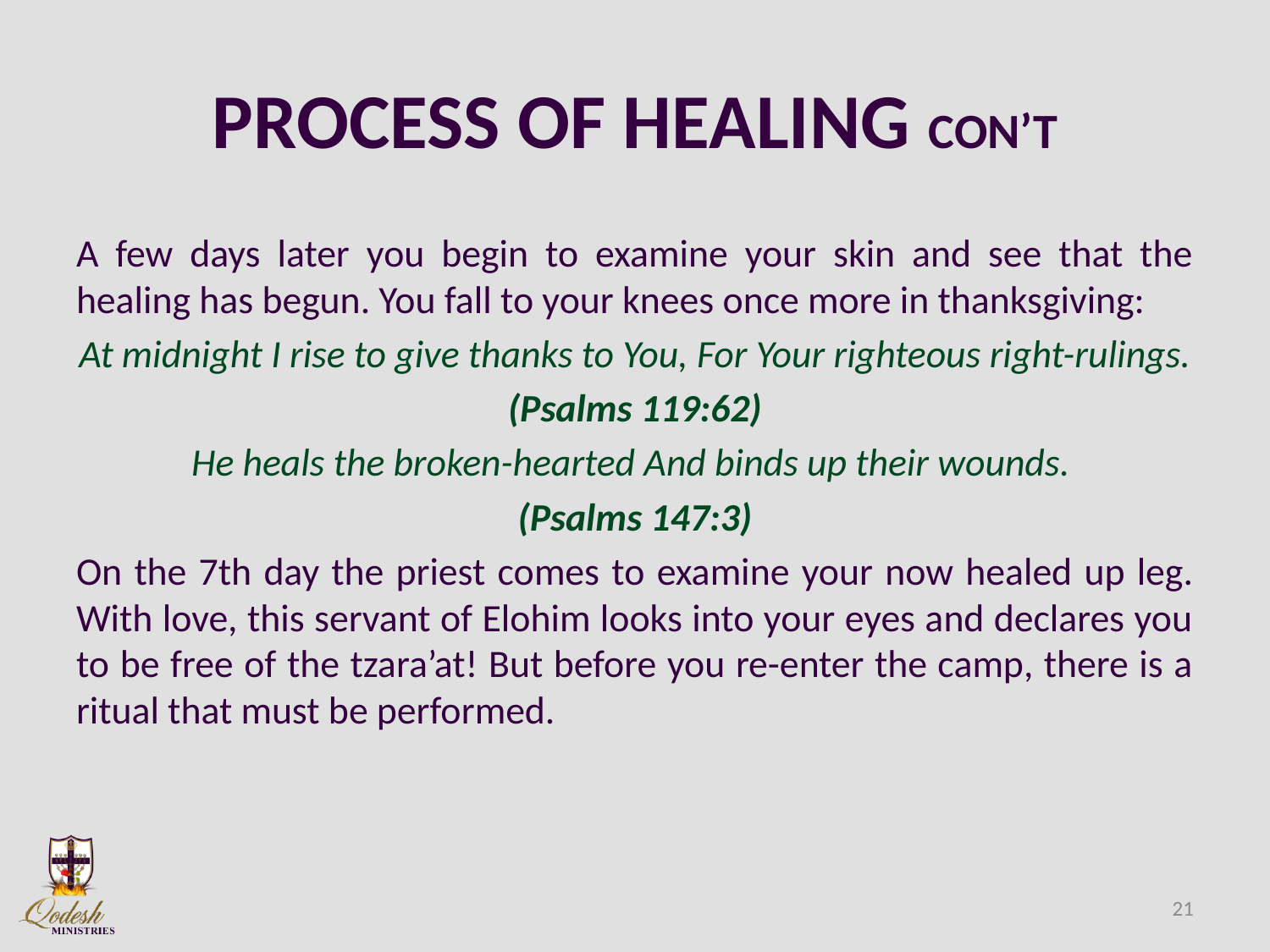

# PROCESS OF HEALING CON’T
A few days later you begin to examine your skin and see that the healing has begun. You fall to your knees once more in thanksgiving:
At midnight I rise to give thanks to You, For Your righteous right-rulings.
(Psalms 119:62)
He heals the broken-hearted And binds up their wounds.
(Psalms 147:3)
On the 7th day the priest comes to examine your now healed up leg. With love, this servant of Elohim looks into your eyes and declares you to be free of the tzara’at! But before you re-enter the camp, there is a ritual that must be performed.
21